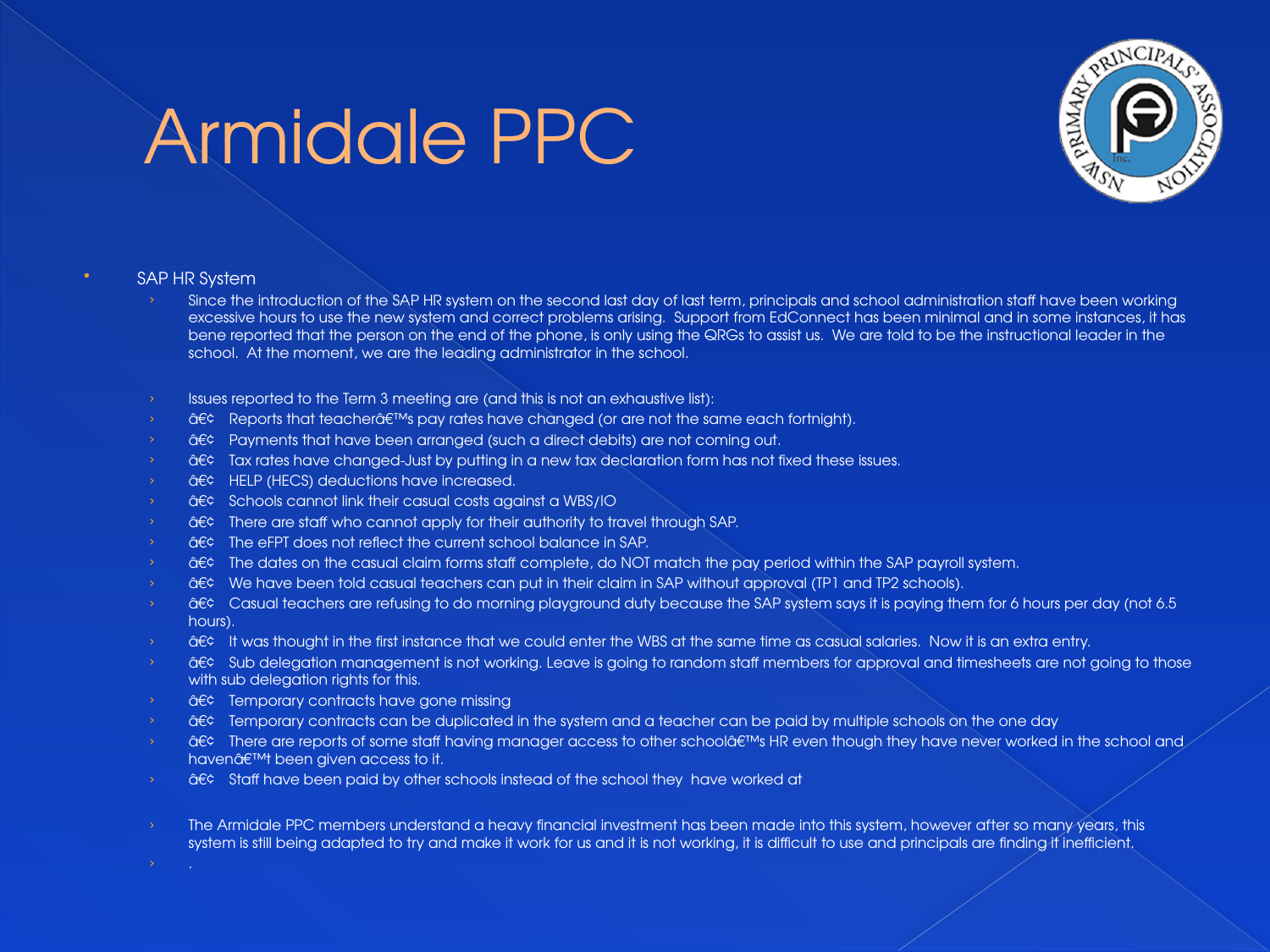

# Armidale PPC
SAP HR System
Since the introduction of the SAP HR system on the second last day of last term, principals and school administration staff have been working excessive hours to use the new system and correct problems arising.  Support from EdConnect has been minimal and in some instances, it has bene reported that the person on the end of the phone, is only using the QRGs to assist us.  We are told to be the instructional leader in the school.  At the moment, we are the leading administrator in the school.

Issues reported to the Term 3 meeting are (and this is not an exhaustive list):
â€¢	Reports that teacherâ€™s pay rates have changed (or are not the same each fortnight).
â€¢	Payments that have been arranged (such a direct debits) are not coming out.
â€¢	Tax rates have changed-Just by putting in a new tax declaration form has not fixed these issues.
â€¢	HELP (HECS) deductions have increased.
â€¢	Schools cannot link their casual costs against a WBS/IO
â€¢	There are staff who cannot apply for their authority to travel through SAP.
â€¢	The eFPT does not reflect the current school balance in SAP.
â€¢	The dates on the casual claim forms staff complete, do NOT match the pay period within the SAP payroll system.
â€¢	We have been told casual teachers can put in their claim in SAP without approval (TP1 and TP2 schools).
â€¢	Casual teachers are refusing to do morning playground duty because the SAP system says it is paying them for 6 hours per day (not 6.5 hours).
â€¢	It was thought in the first instance that we could enter the WBS at the same time as casual salaries.  Now it is an extra entry.
â€¢	Sub delegation management is not working. Leave is going to random staff members for approval and timesheets are not going to those with sub delegation rights for this.
â€¢	Temporary contracts have gone missing
â€¢	Temporary contracts can be duplicated in the system and a teacher can be paid by multiple schools on the one day
â€¢	There are reports of some staff having manager access to other schoolâ€™s HR even though they have never worked in the school and havenâ€™t been given access to it.
â€¢	Staff have been paid by other schools instead of the school they  have worked at

The Armidale PPC members understand a heavy financial investment has been made into this system, however after so many years, this system is still being adapted to try and make it work for us and it is not working, it is difficult to use and principals are finding it inefficient.
.